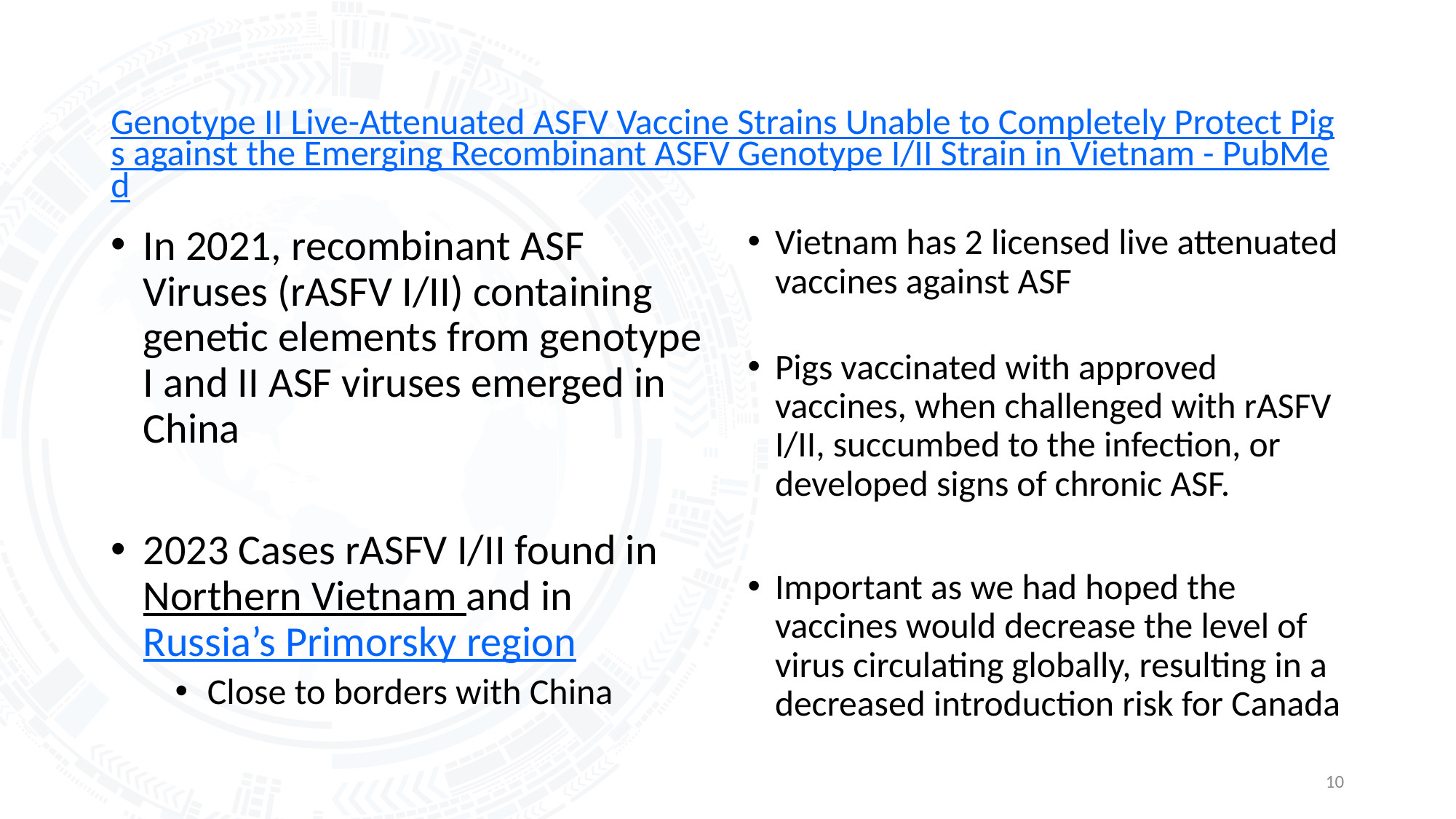

# Genotype II Live-Attenuated ASFV Vaccine Strains Unable to Completely Protect Pigs against the Emerging Recombinant ASFV Genotype I/II Strain in Vietnam - PubMed
In 2021, recombinant ASF Viruses (rASFV I/II) containing genetic elements from genotype I and II ASF viruses emerged in China

2023 Cases rASFV I/II found in Northern Vietnam and in Russia’s Primorsky region
Close to borders with China
Vietnam has 2 licensed live attenuated vaccines against ASF

Pigs vaccinated with approved vaccines, when challenged with rASFV I/II, succumbed to the infection, or developed signs of chronic ASF.

Important as we had hoped the vaccines would decrease the level of virus circulating globally, resulting in a decreased introduction risk for Canada
10